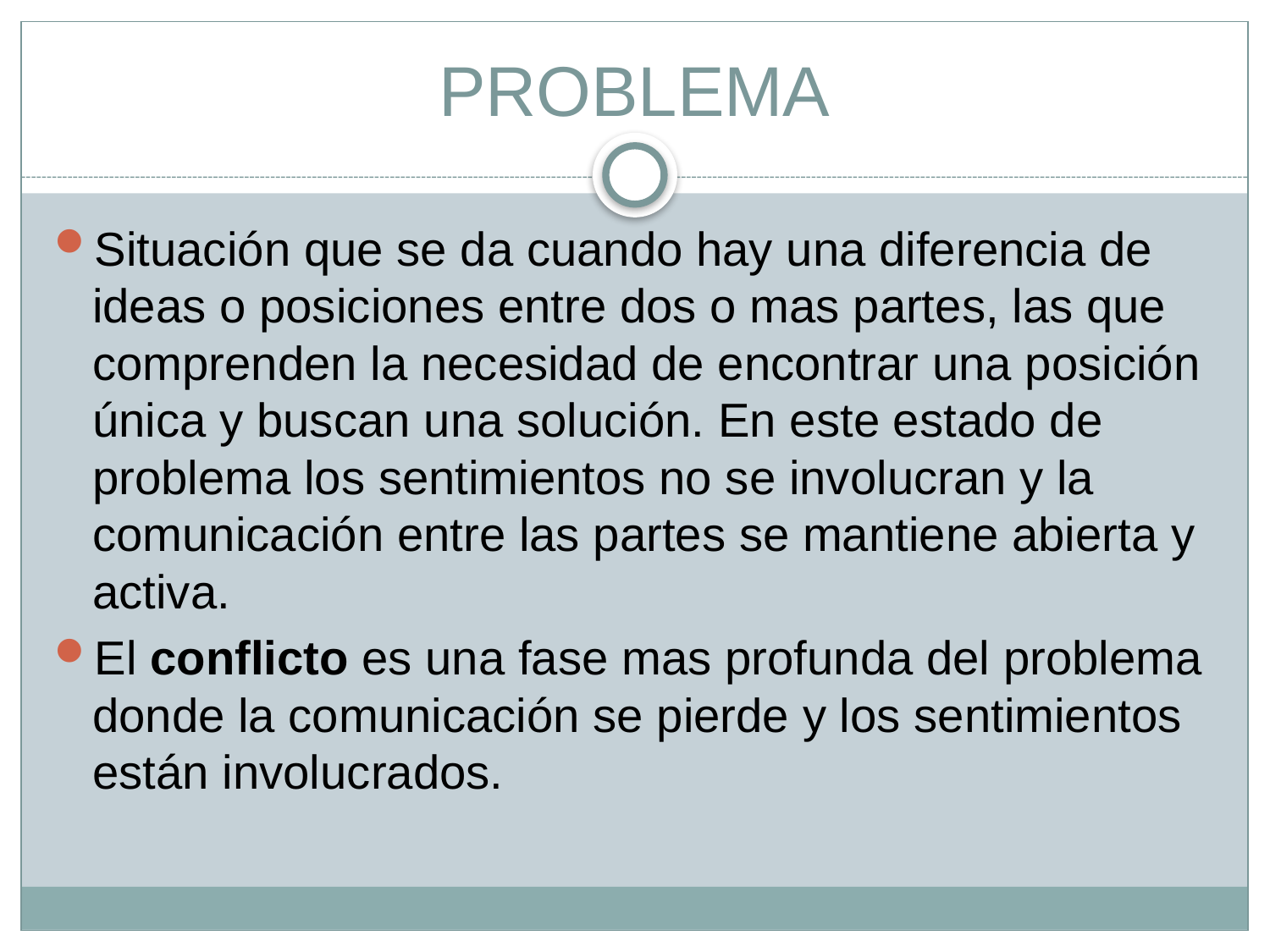

# PROBLEMA
Situación que se da cuando hay una diferencia de ideas o posiciones entre dos o mas partes, las que comprenden la necesidad de encontrar una posición única y buscan una solución. En este estado de problema los sentimientos no se involucran y la comunicación entre las partes se mantiene abierta y activa.
El conflicto es una fase mas profunda del problema donde la comunicación se pierde y los sentimientos están involucrados.